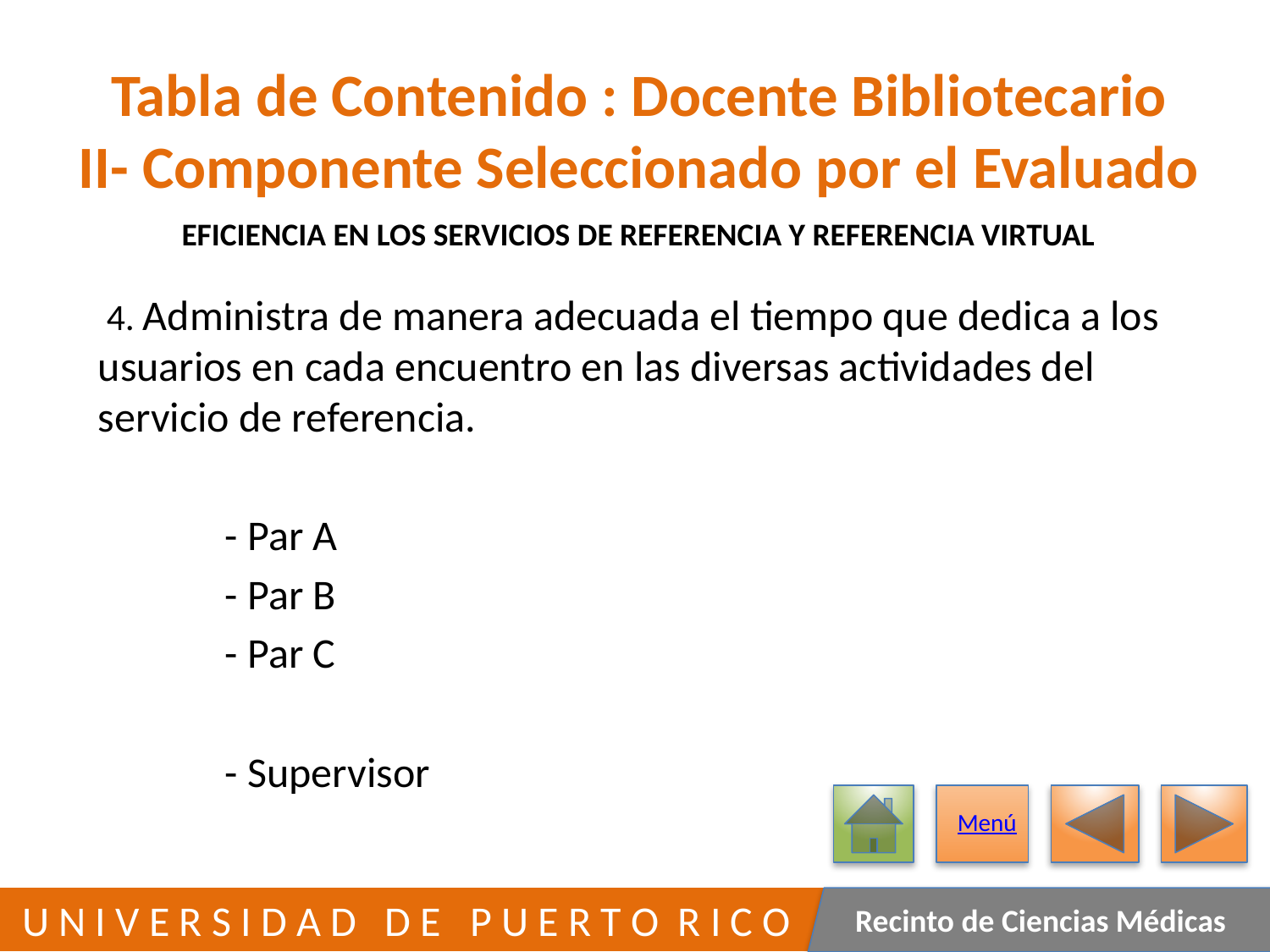

# Tabla de Contenido : Docente Bibliotecario II- Componente Seleccionado por el Evaluado
EFICIENCIA EN LOS SERVICIOS DE REFERENCIA Y REFERENCIA VIRTUAL
 4. Administra de manera adecuada el tiempo que dedica a los usuarios en cada encuentro en las diversas actividades del servicio de referencia.

	- Par A
	- Par B
	- Par C

	- Supervisor

Menú

332
 U N I V E R S I D A D   D E   P U E R T O  R I C O

Recinto de Ciencias Médicas